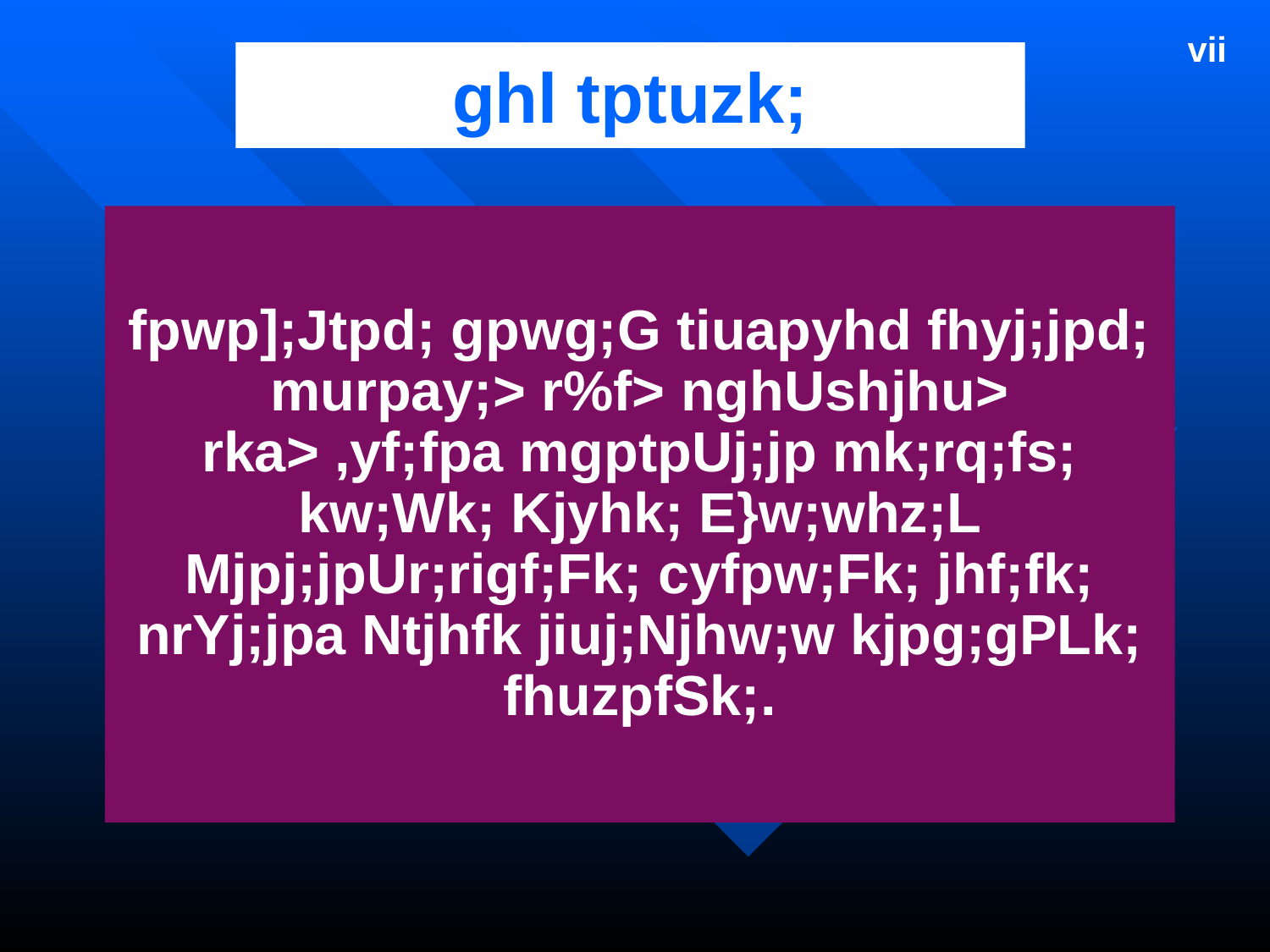

vii
# ghl tptuzk;
fpwp];Jtpd; gpwg;G tiuapyhd fhyj;jpd; murpay;> r%f> nghUshjhu> rka> ,yf;fpa mgptpUj;jp mk;rq;fs; kw;Wk; Kjyhk; E}w;whz;L Mjpj;jpUr;rigf;Fk; cyfpw;Fk; jhf;fk; nrYj;jpa Ntjhfk jiuj;Njhw;w kjpg;gPLk; fhuzpfSk;.